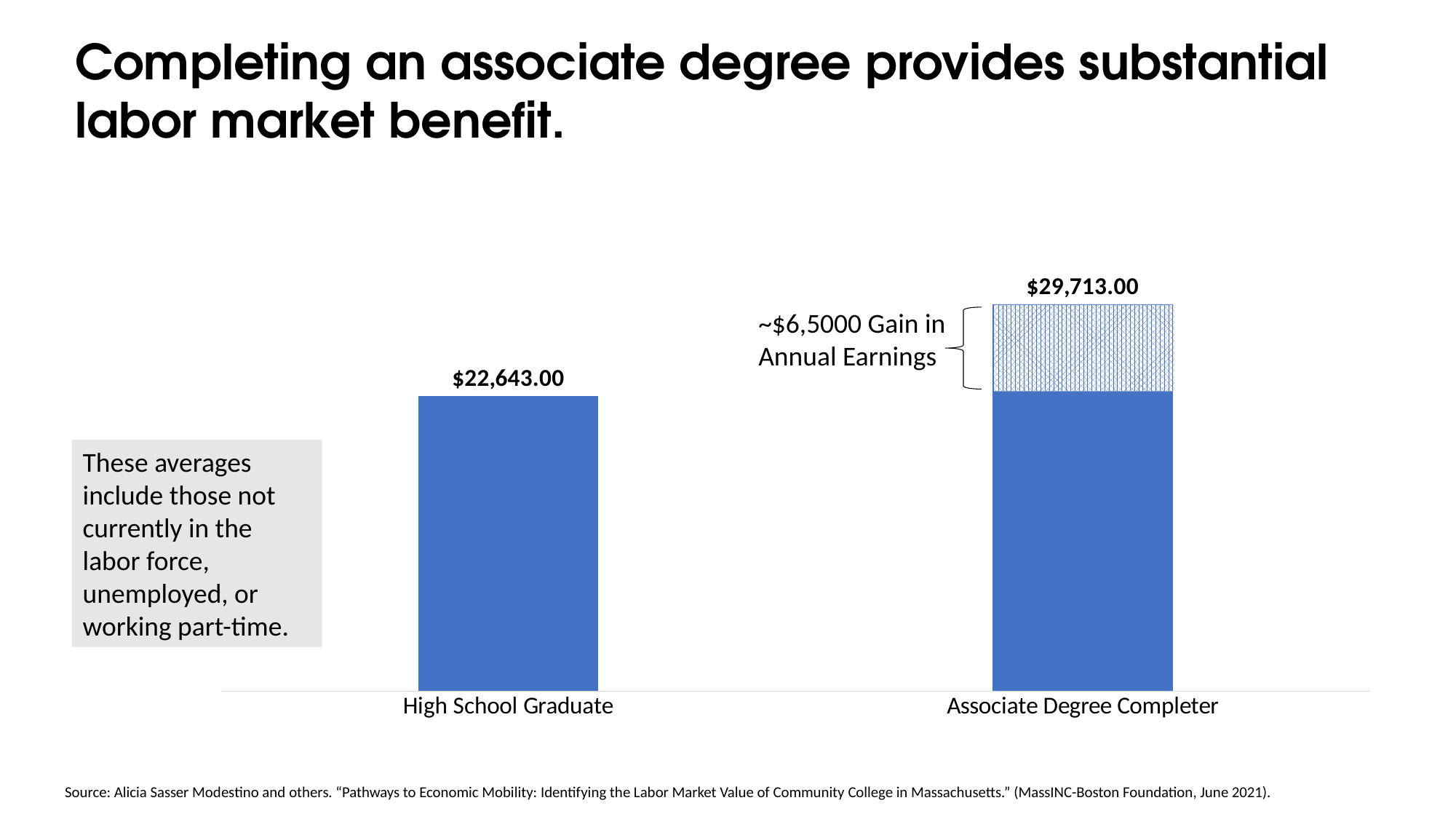

Completing an associate degree provides substantial labor market benefit.

### Chart

| Category |  |
|---|---|
| High School Graduate | 22643.0 |
| Associate Degree Completer | 29713.0 |
~$6,5000 Gain in
Annual Earnings

These averages include those not currently in the labor force, unemployed, or working part-time.
Source: Alicia Sasser Modestino and others. “Pathways to Economic Mobility: Identifying the Labor Market Value of Community College in Massachusetts.” (MassINC-Boston Foundation, June 2021).